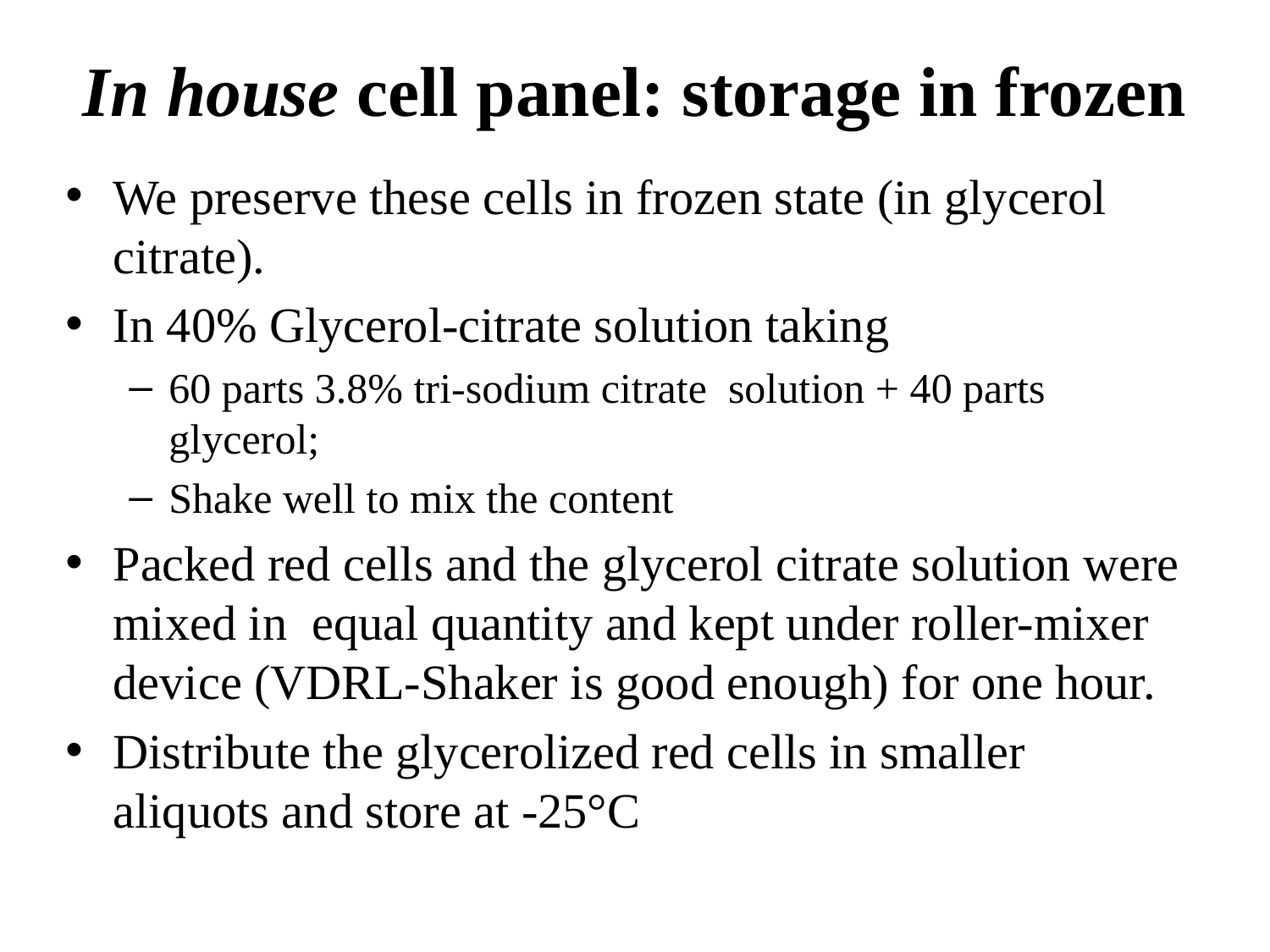

# In house cell panel: storage in frozen
We preserve these cells in frozen state (in glycerol citrate).
In 40% Glycerol-citrate solution taking
60 parts 3.8% tri-sodium citrate  solution + 40 parts glycerol;
Shake well to mix the content
Packed red cells and the glycerol citrate solution were mixed in  equal quantity and kept under roller-mixer device (VDRL-Shaker is good enough) for one hour.
Distribute the glycerolized red cells in smaller aliquots and store at -25°C